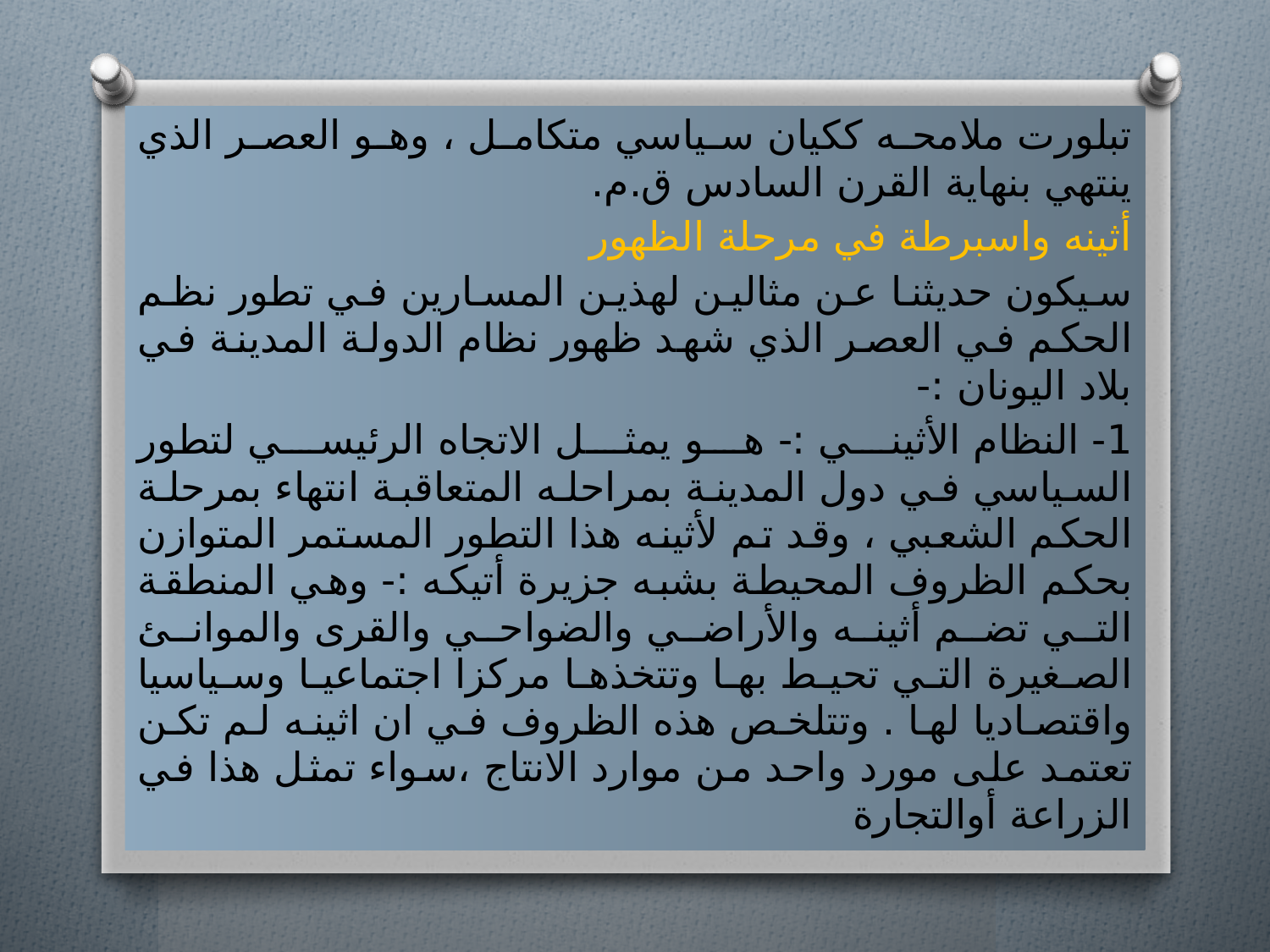

تبلورت ملامحه ككيان سياسي متكامل ، وهو العصر الذي ينتهي بنهاية القرن السادس ق.م.
أثينه واسبرطة في مرحلة الظهور
سيكون حديثنا عن مثالين لهذين المسارين في تطور نظم الحكم في العصر الذي شهد ظهور نظام الدولة المدينة في بلاد اليونان :-
1- النظام الأثيني :- هو يمثل الاتجاه الرئيسي لتطور السياسي في دول المدينة بمراحله المتعاقبة انتهاء بمرحلة الحكم الشعبي ، وقد تم لأثينه هذا التطور المستمر المتوازن بحكم الظروف المحيطة بشبه جزيرة أتيكه :- وهي المنطقة التي تضم أثينه والأراضي والضواحي والقرى والموانئ الصغيرة التي تحيط بها وتتخذها مركزا اجتماعيا وسياسيا واقتصاديا لها . وتتلخص هذه الظروف في ان اثينه لم تكن تعتمد على مورد واحد من موارد الانتاج ،سواء تمثل هذا في الزراعة أوالتجارة